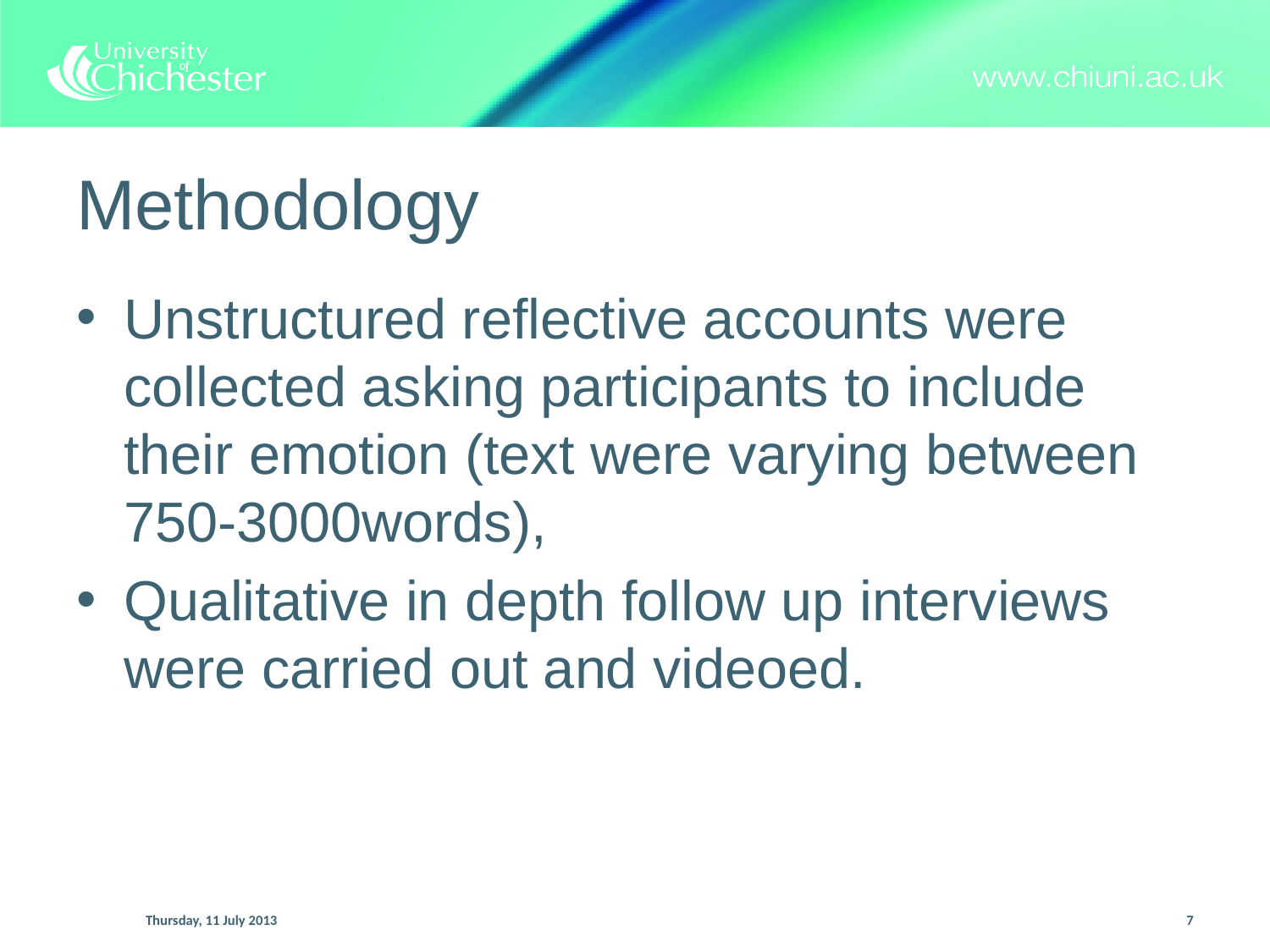

# Methodology
Unstructured reflective accounts were collected asking participants to include their emotion (text were varying between 750-3000words),
Qualitative in depth follow up interviews were carried out and videoed.
Thursday, 11 July 2013
7